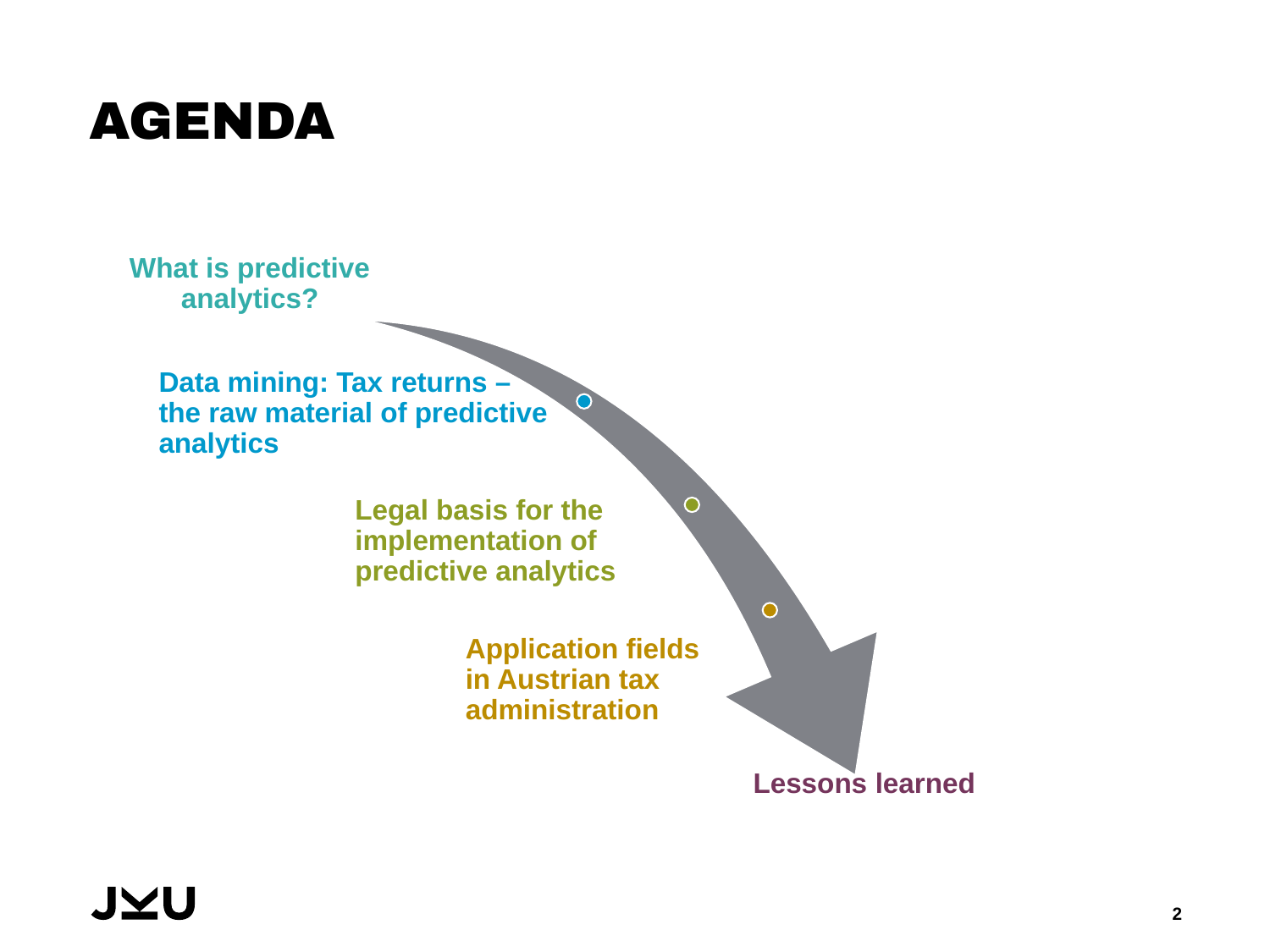

# agenda
What is predictive analytics?
Data mining: Tax returns – the raw material of predictive analytics
Legal basis for the implementation of predictive analytics
Application fields in Austrian tax administration
Lessons learned
2